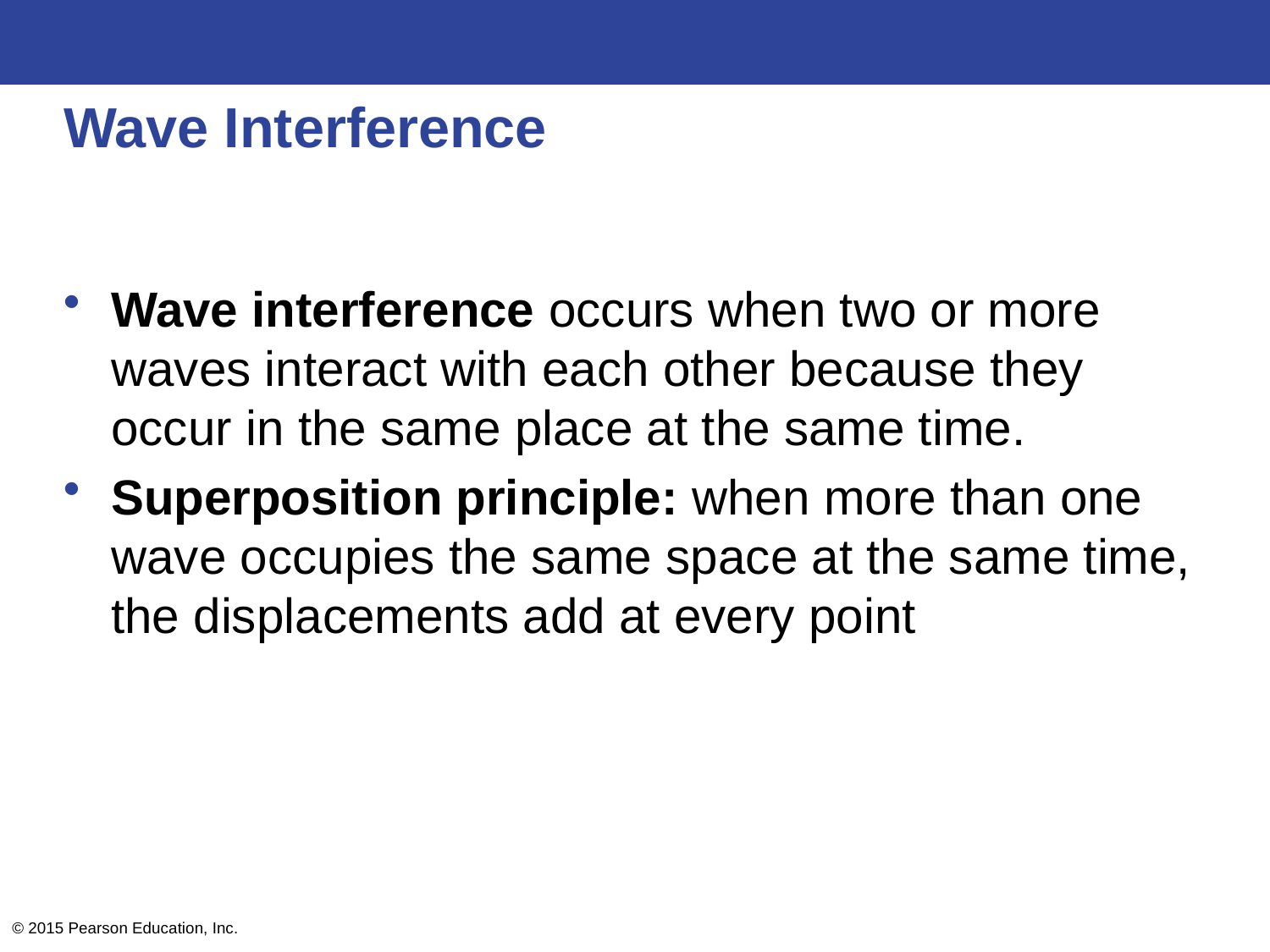

# Wave Interference
Wave interference occurs when two or more waves interact with each other because they occur in the same place at the same time.
Superposition principle: when more than one wave occupies the same space at the same time, the displacements add at every point